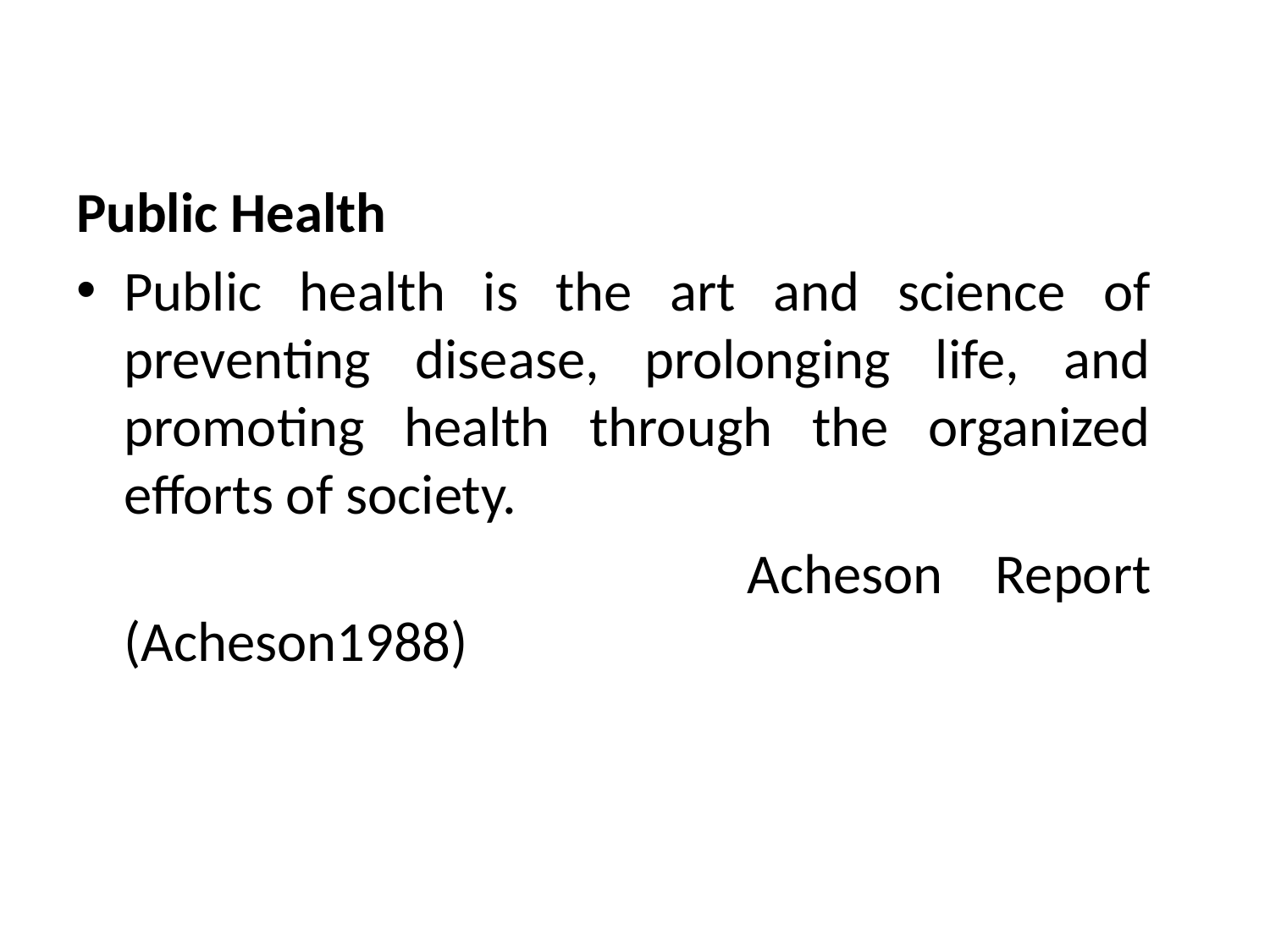

Public Health
Public health is the art and science of preventing disease, prolonging life, and promoting health through the organized efforts of society.
			       Acheson Report (Acheson1988)